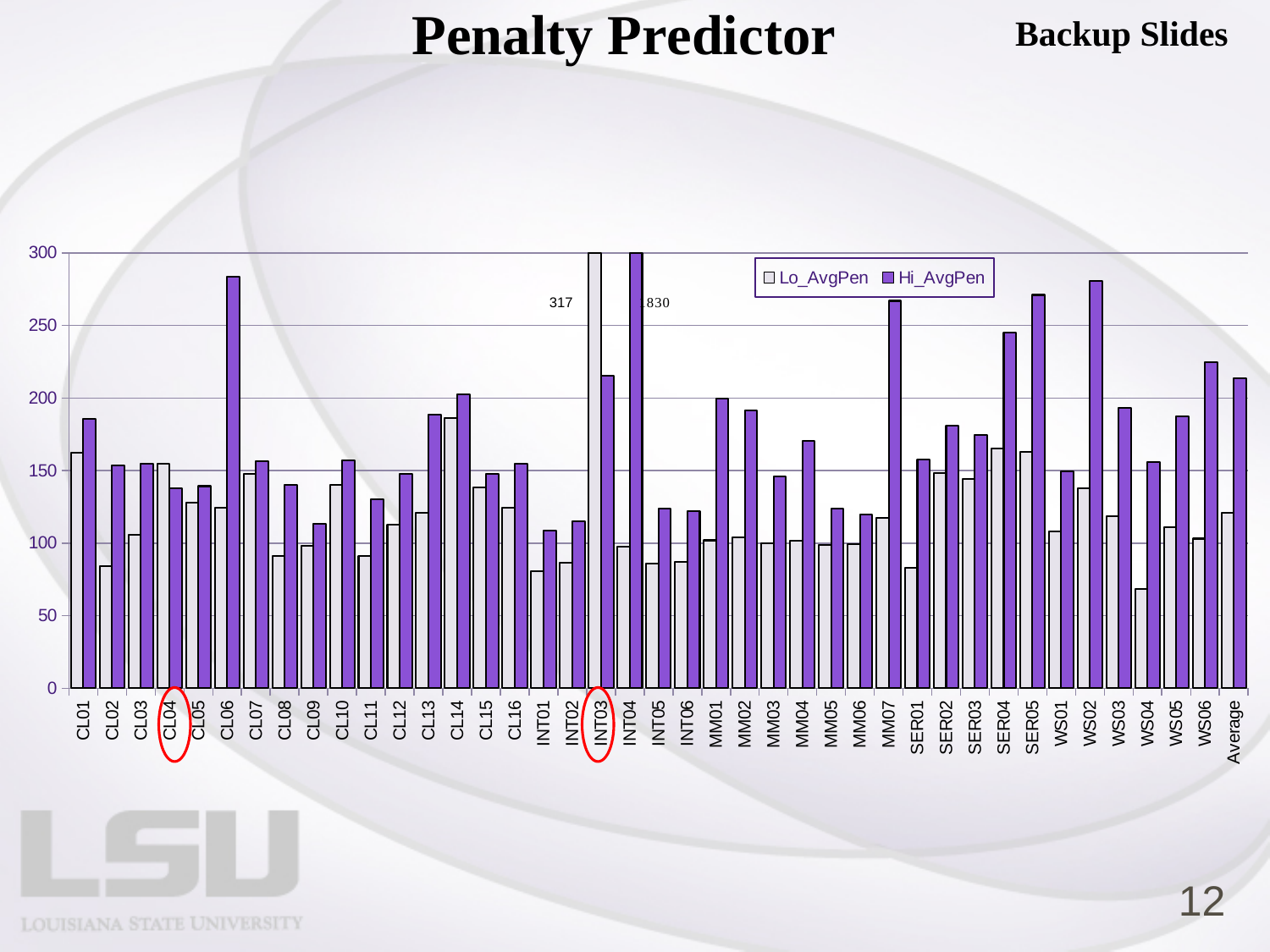

Penalty Predictor
Backup Slides

### Chart

| Category | Lo_AvgPen | Hi_AvgPen |
|---|---|---|
| CL01 | 162.51 | 185.52 |
| CL02 | 84.36 | 153.62 |
| CL03 | 105.63 | 154.65 |
| CL04 | 154.48 | 137.57 |
| CL05 | 127.99 | 139.28 |
| CL06 | 124.51 | 283.54 |
| CL07 | 147.95 | 156.36 |
| CL08 | 91.2 | 139.93 |
| CL09 | 98.23 | 113.46 |
| CL10 | 140.19 | 157.05 |
| CL11 | 91.0 | 130.1 |
| CL12 | 112.74 | 147.87 |
| CL13 | 121.16 | 188.61 |
| CL14 | 186.24 | 202.52 |
| CL15 | 138.64 | 147.76 |
| CL16 | 124.64 | 154.94 |
| INT01 | 80.59 | 108.85 |
| INT02 | 86.59 | 115.02 |
| INT03 | 317.4 | 215.08 |
| INT04 | 97.65 | 1830.0 |
| INT05 | 85.99 | 123.66 |
| INT06 | 87.31 | 121.93 |
| MM01 | 101.95 | 199.4 |
| MM02 | 104.15 | 191.28 |
| MM03 | 99.7 | 146.16 |
| MM04 | 101.86 | 170.22 |
| MM05 | 98.51 | 123.86 |
| MM06 | 99.45 | 119.55 |
| MM07 | 117.61 | 266.92 |
| SER01 | 82.77 | 157.87 |
| SER02 | 148.3 | 181.11 |
| SER03 | 144.02 | 174.49 |
| SER04 | 165.42 | 244.96 |
| SER05 | 162.92 | 271.03 |
| WS01 | 108.05 | 149.7 |
| WS02 | 138.1 | 280.71 |
| WS03 | 118.58 | 192.95 |
| WS04 | 68.16 | 156.04 |
| WS05 | 110.99 | 187.33 |
| WS06 | 103.12 | 224.85 |
| Average | 121.0165 | 213.64374999999995 |

12